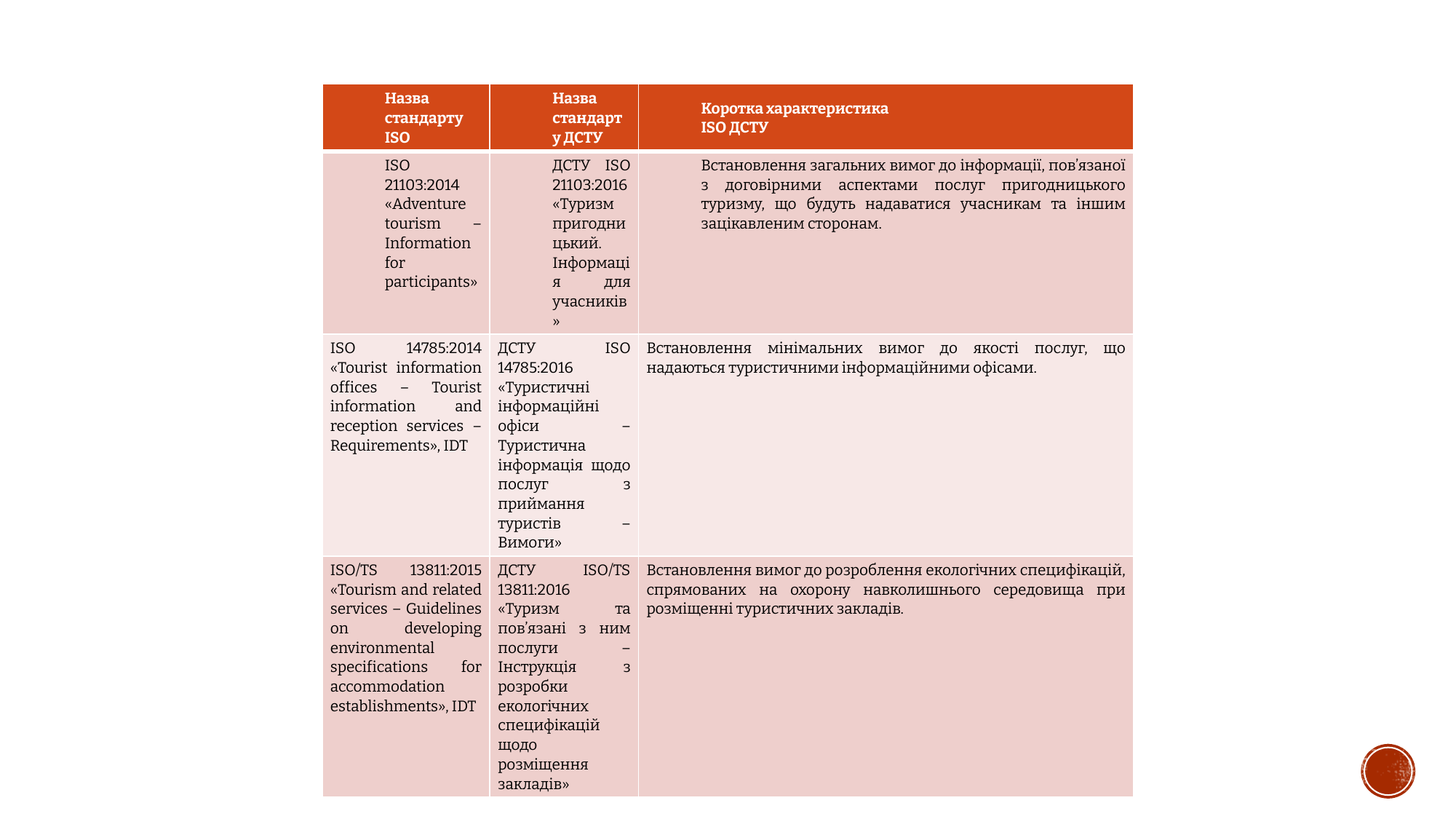

| Назва стандарту ISO | Назва стандарту ДСТУ | Коротка характеристика ISO ДСТУ |
| --- | --- | --- |
| ISO 21103:2014 «Adventure tourism – Information for participants» | ДСТУ ISO 21103:2016 «Туризм пригодницький. Інформація для учасників» | Встановлення загальних вимог до інформації, пов’язаної з договірними аспектами послуг пригодницького туризму, що будуть надаватися учасникам та іншим зацікавленим сторонам. |
| ISO 14785:2014 «Tourist information offices – Tourist information and reception services – Requirements», IDT | ДСТУ ISO 14785:2016 «Туристичні інформаційні офіси – Туристична інформація щодо послуг з приймання туристів – Вимоги» | Встановлення мінімальних вимог до якості послуг, що надаються туристичними інформаційними офісами. |
| ISO/TS 13811:2015 «Tourism and related services – Guidelines on developing environmental specifications for accommodation establishments», IDT | ДСТУ ISO/TS 13811:2016 «Туризм та пов’язані з ним послуги – Інструкція з розробки екологічних специфікацій щодо розміщення закладів» | Встановлення вимог до розроблення екологічних специфікацій, спрямованих на охорону навколишнього середовища при розміщенні туристичних закладів. |